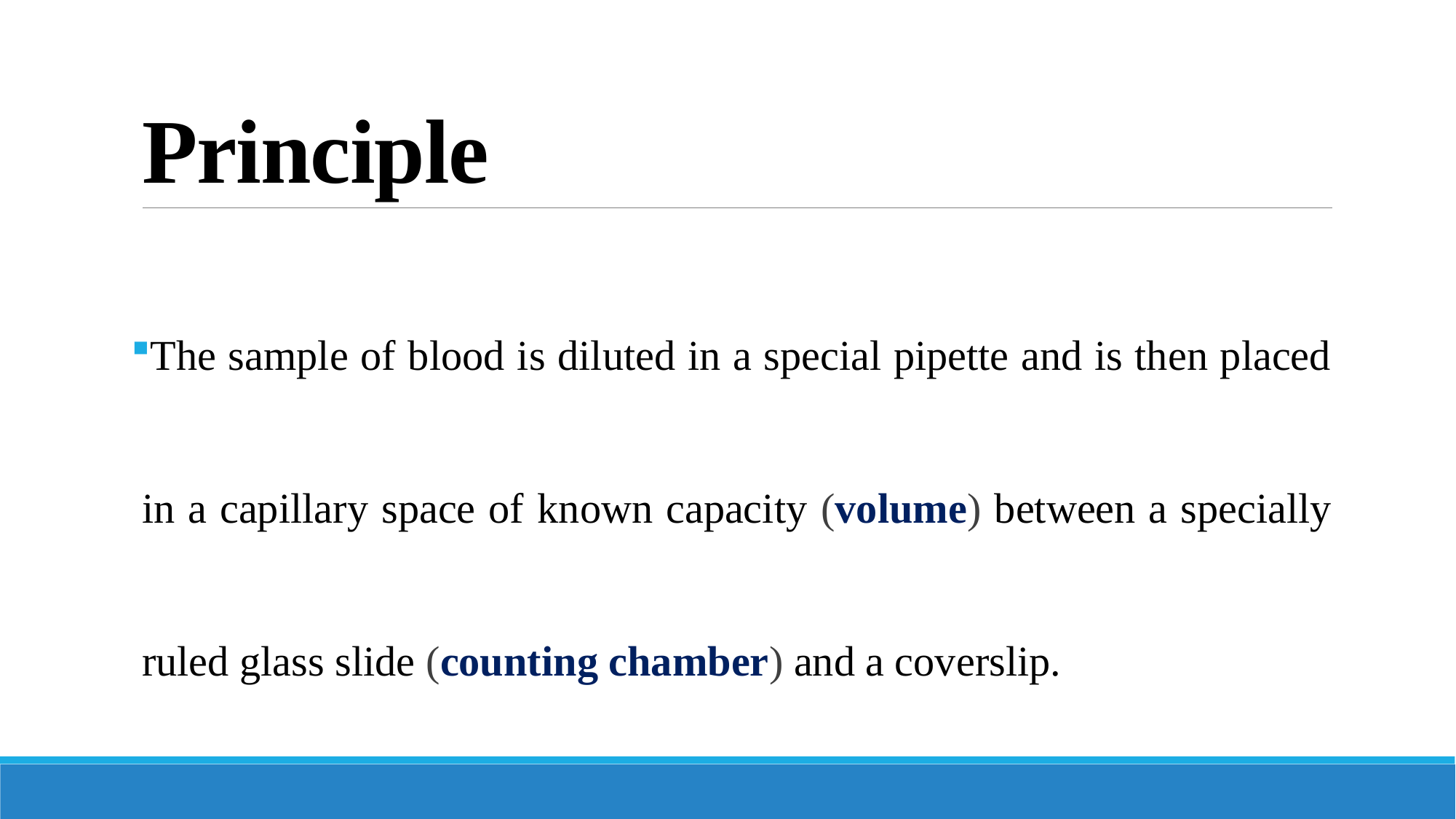

# Principle
The sample of blood is diluted in a special pipette and is then placed in a capillary space of known capacity (volume) between a specially ruled glass slide (counting chamber) and a coverslip.